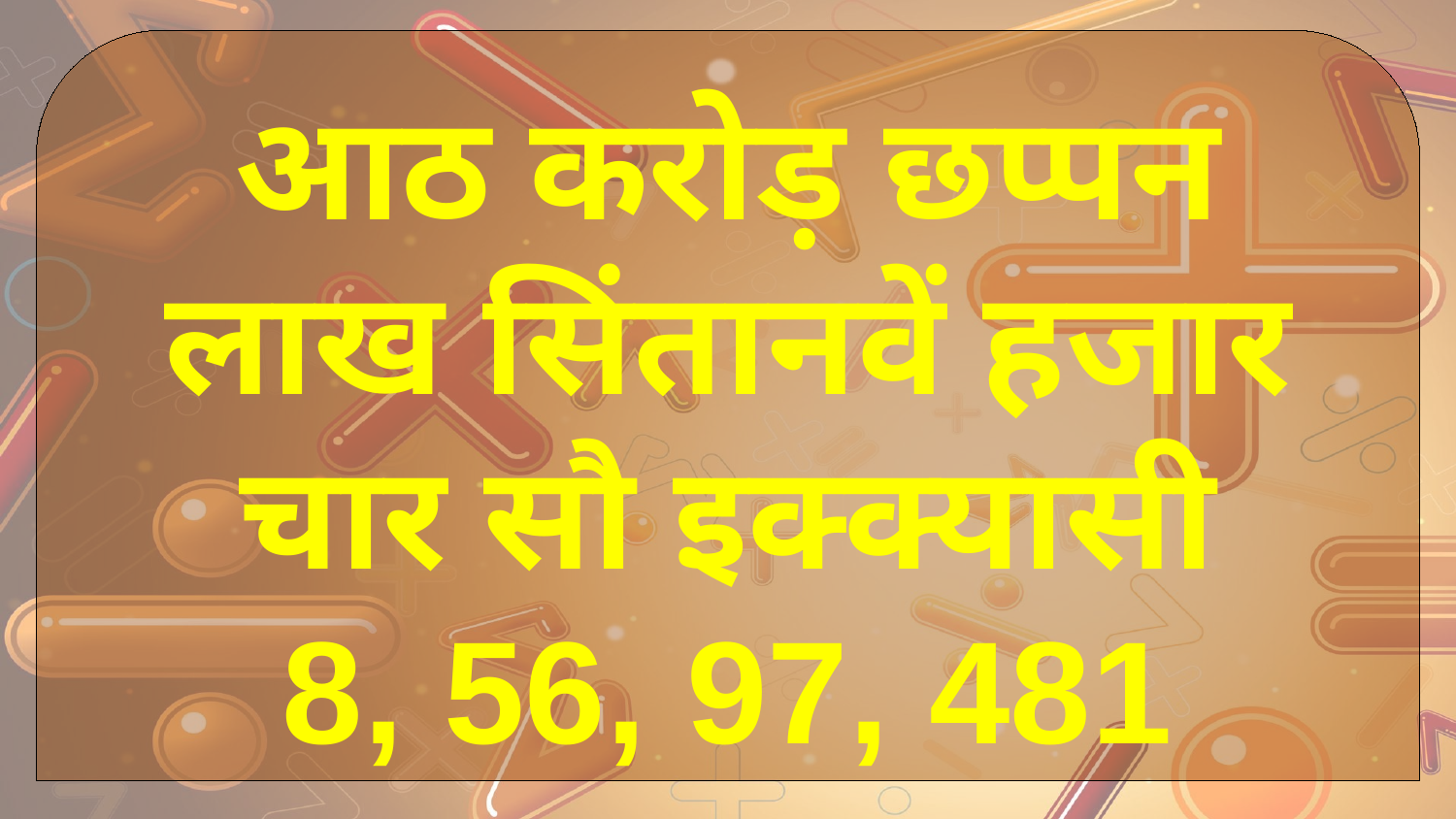

आठ करोड़ छप्पन लाख सिंतानवें हजार चार सौ इक्क्यासी
8, 56, 97, 481